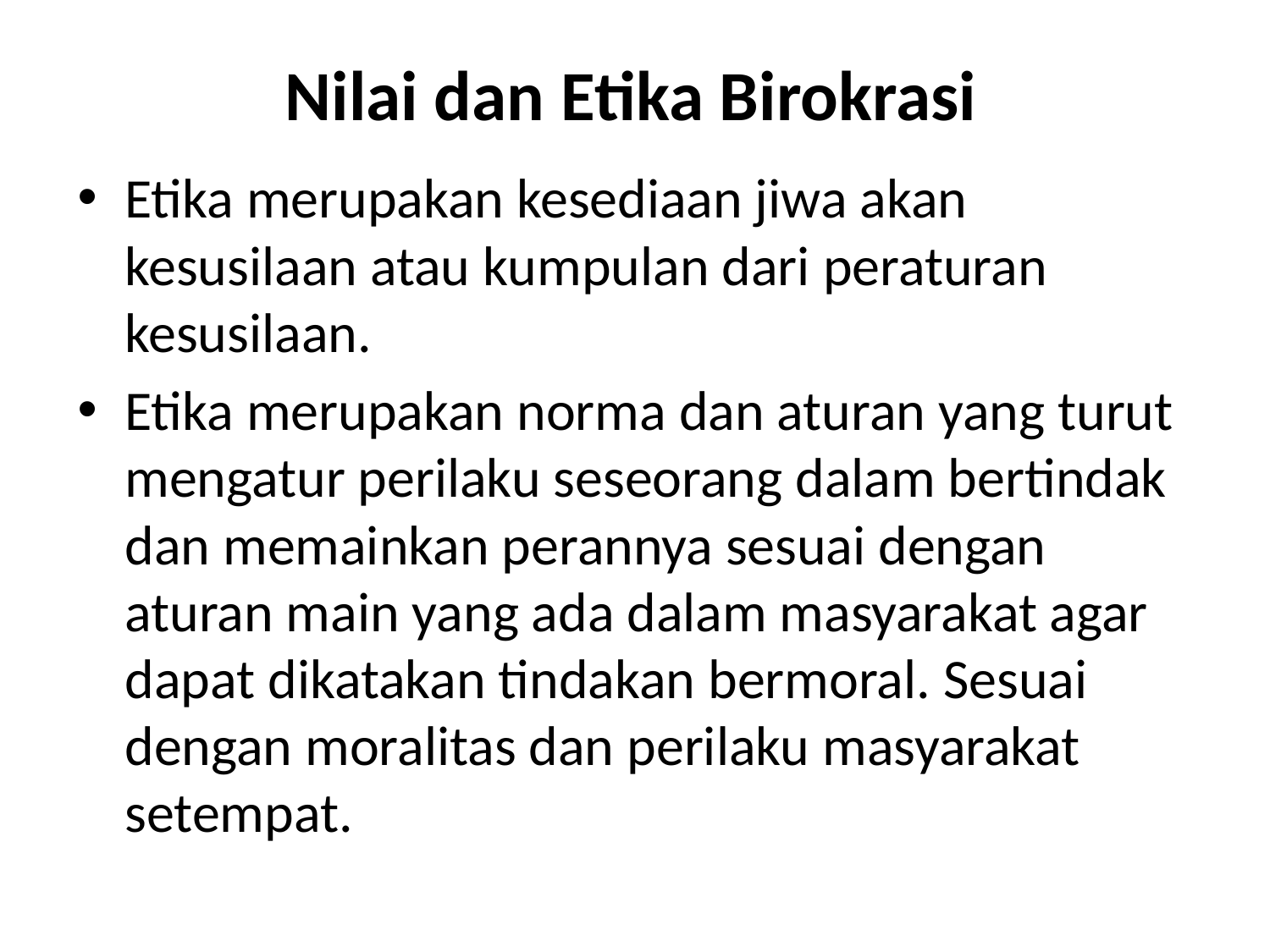

# Nilai dan Etika Birokrasi
Etika merupakan kesediaan jiwa akan kesusilaan atau kumpulan dari peraturan kesusilaan.
Etika merupakan norma dan aturan yang turut mengatur perilaku seseorang dalam bertindak dan memainkan perannya sesuai dengan aturan main yang ada dalam masyarakat agar dapat dikatakan tindakan bermoral. Sesuai dengan moralitas dan perilaku masyarakat setempat.